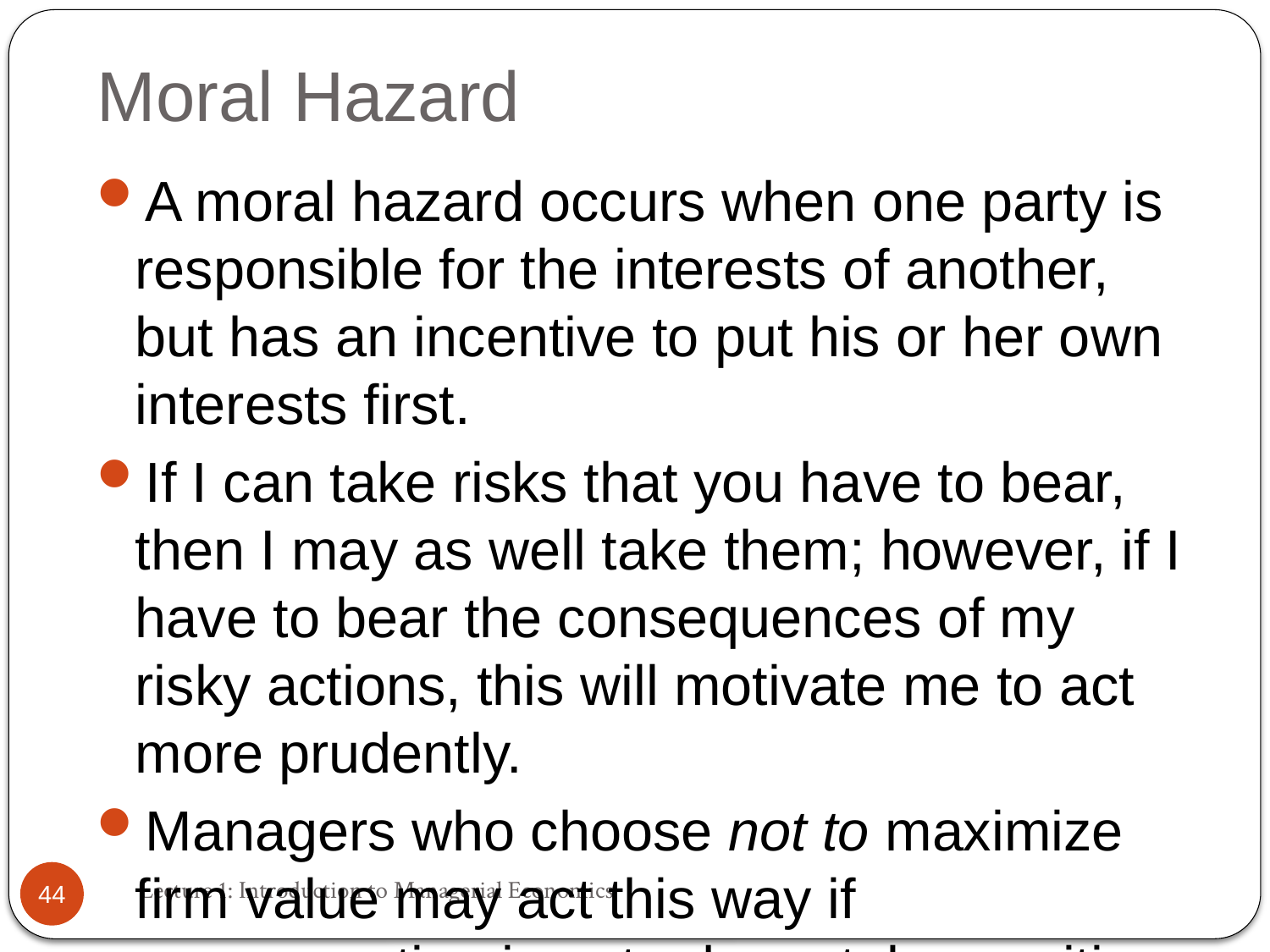

# Moral Hazard
A moral hazard occurs when one party is responsible for the interests of another, but has an incentive to put his or her own interests first.
If I can take risks that you have to bear, then I may as well take them; however, if I have to bear the consequences of my risky actions, this will motivate me to act more prudently.
Managers who choose not to maximize firm value may act this way if compensation is not adequately sensitive to the fortunes of the firm’s owners.
Lecture 1: Introduction to Managerial Economics
44